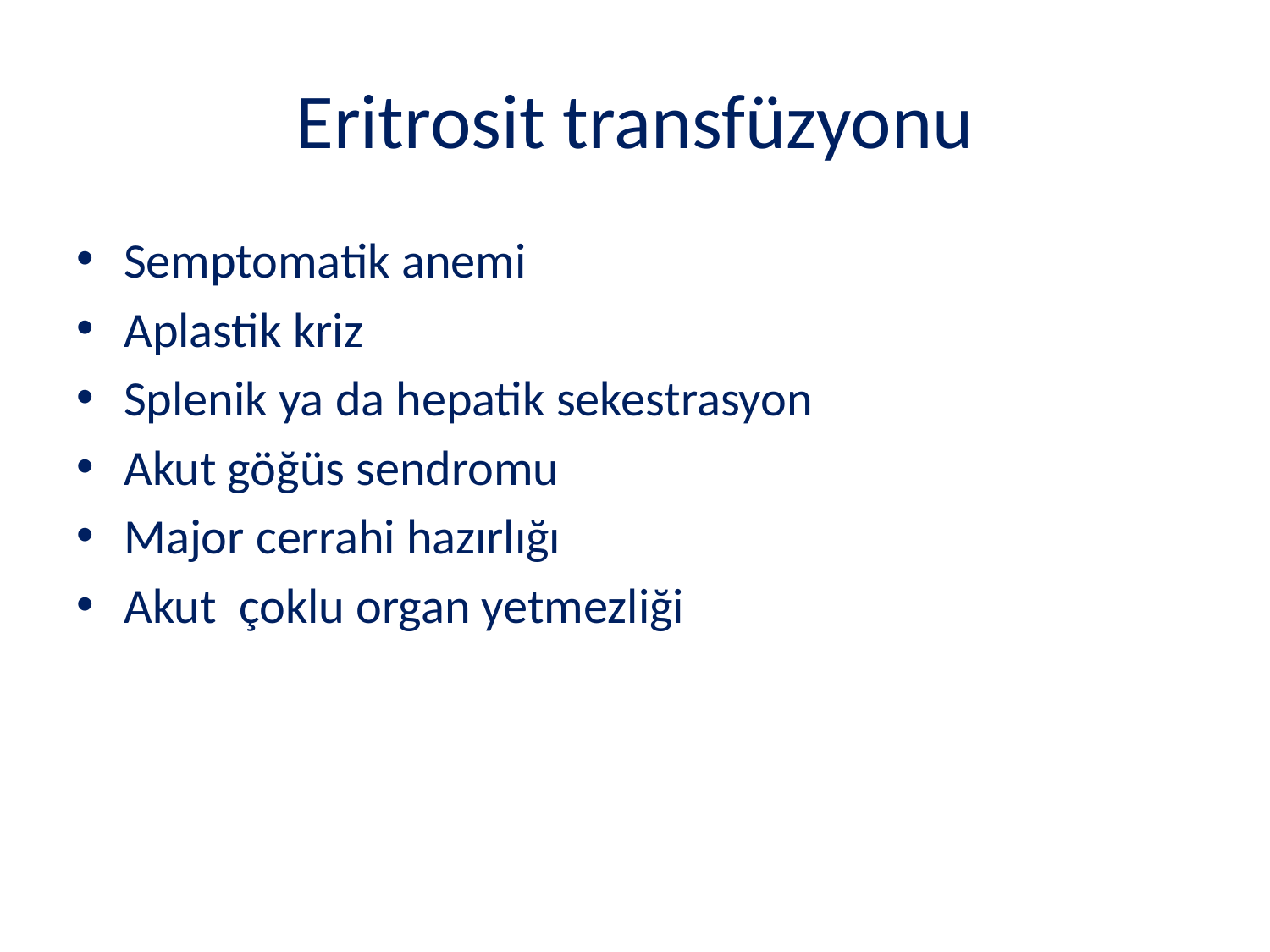

# Eritrosit transfüzyonu
Semptomatik anemi
Aplastik kriz
Splenik ya da hepatik sekestrasyon
Akut göğüs sendromu
Major cerrahi hazırlığı
Akut  çoklu organ yetmezliği